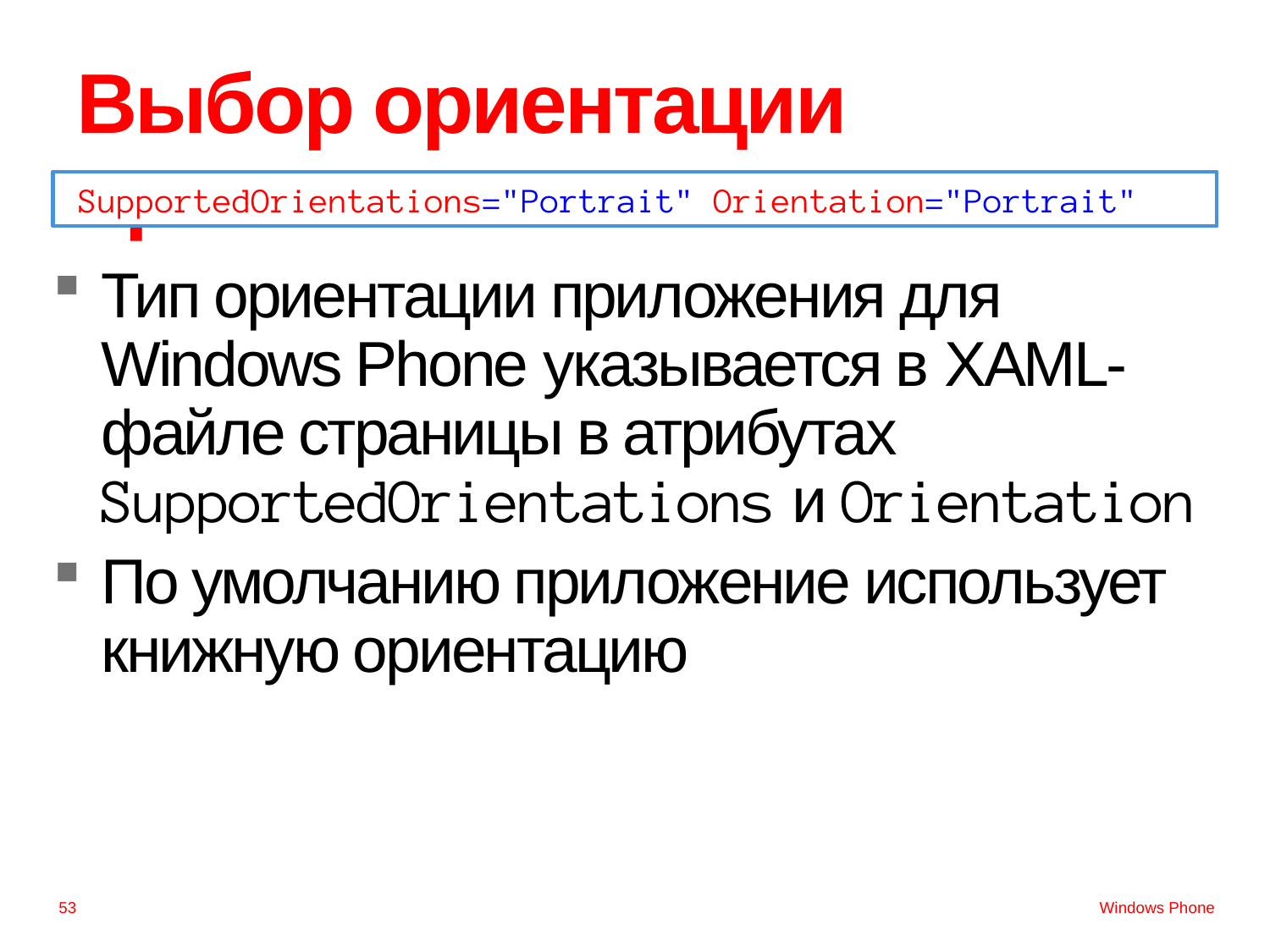

# Выбор ориентации приложения
SupportedOrientations="Portrait" Orientation="Portrait"
Тип ориентации приложения для Windows Phone указывается в XAML-файле страницы в атрибутах SupportedOrientations и Orientation
По умолчанию приложение использует книжную ориентацию
53